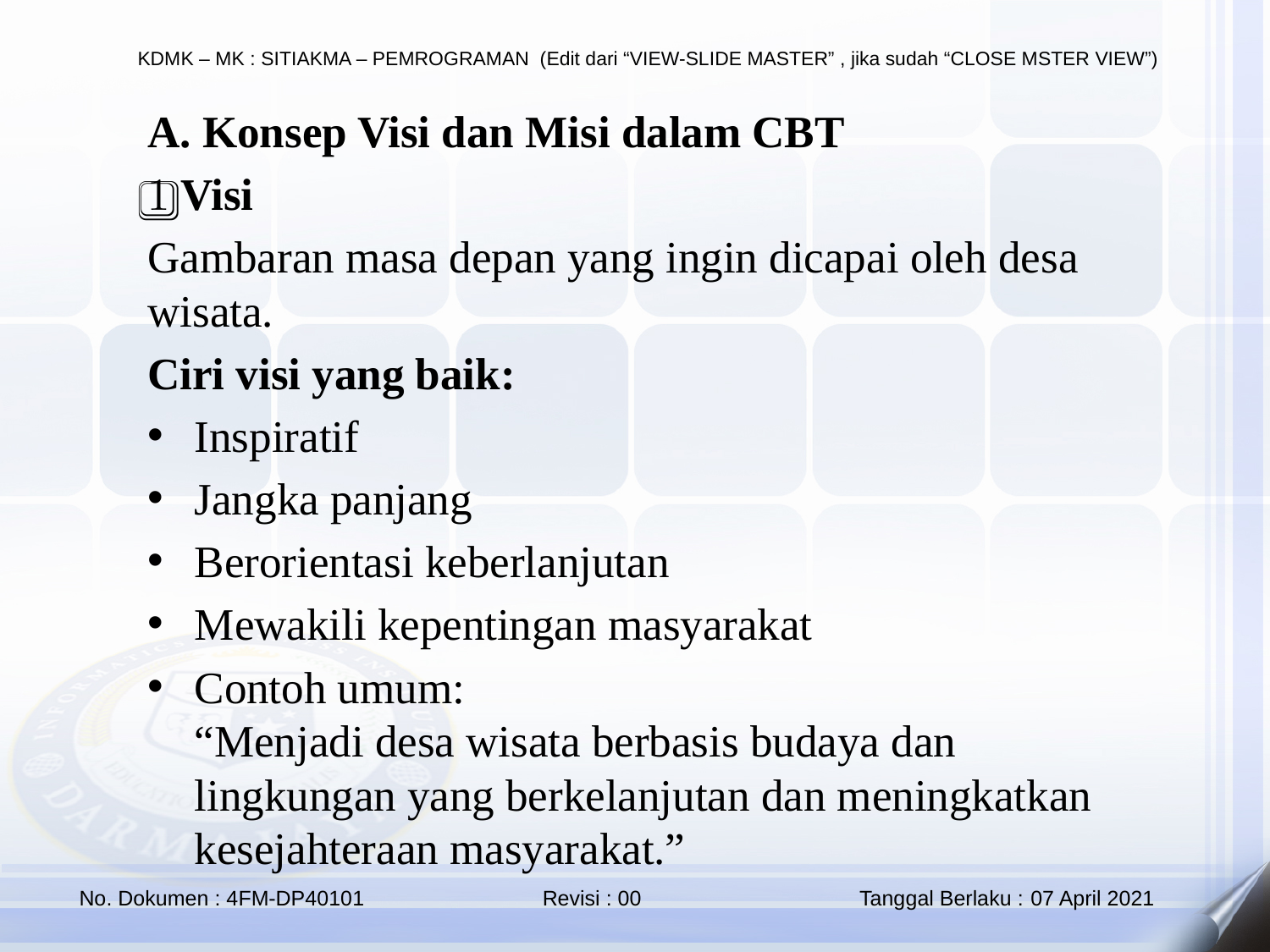

A. Konsep Visi dan Misi dalam CBT
1️⃣ Visi
Gambaran masa depan yang ingin dicapai oleh desa wisata.
Ciri visi yang baik:
Inspiratif
Jangka panjang
Berorientasi keberlanjutan
Mewakili kepentingan masyarakat
Contoh umum:
“Menjadi desa wisata berbasis budaya dan lingkungan yang berkelanjutan dan meningkatkan kesejahteraan masyarakat.”